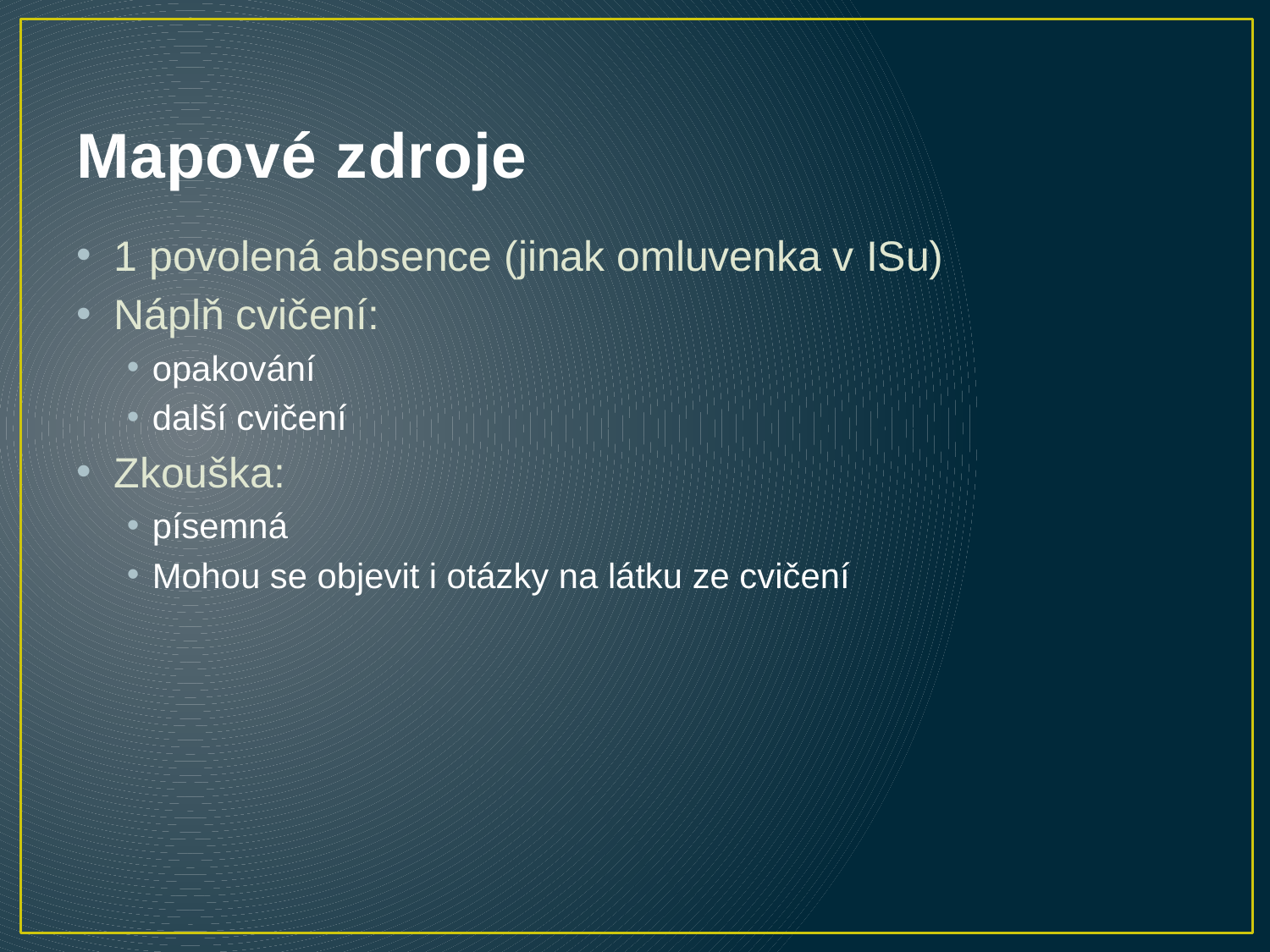

# Mapové zdroje
1 povolená absence (jinak omluvenka v ISu)
Náplň cvičení:
opakování
další cvičení
Zkouška:
písemná
Mohou se objevit i otázky na látku ze cvičení